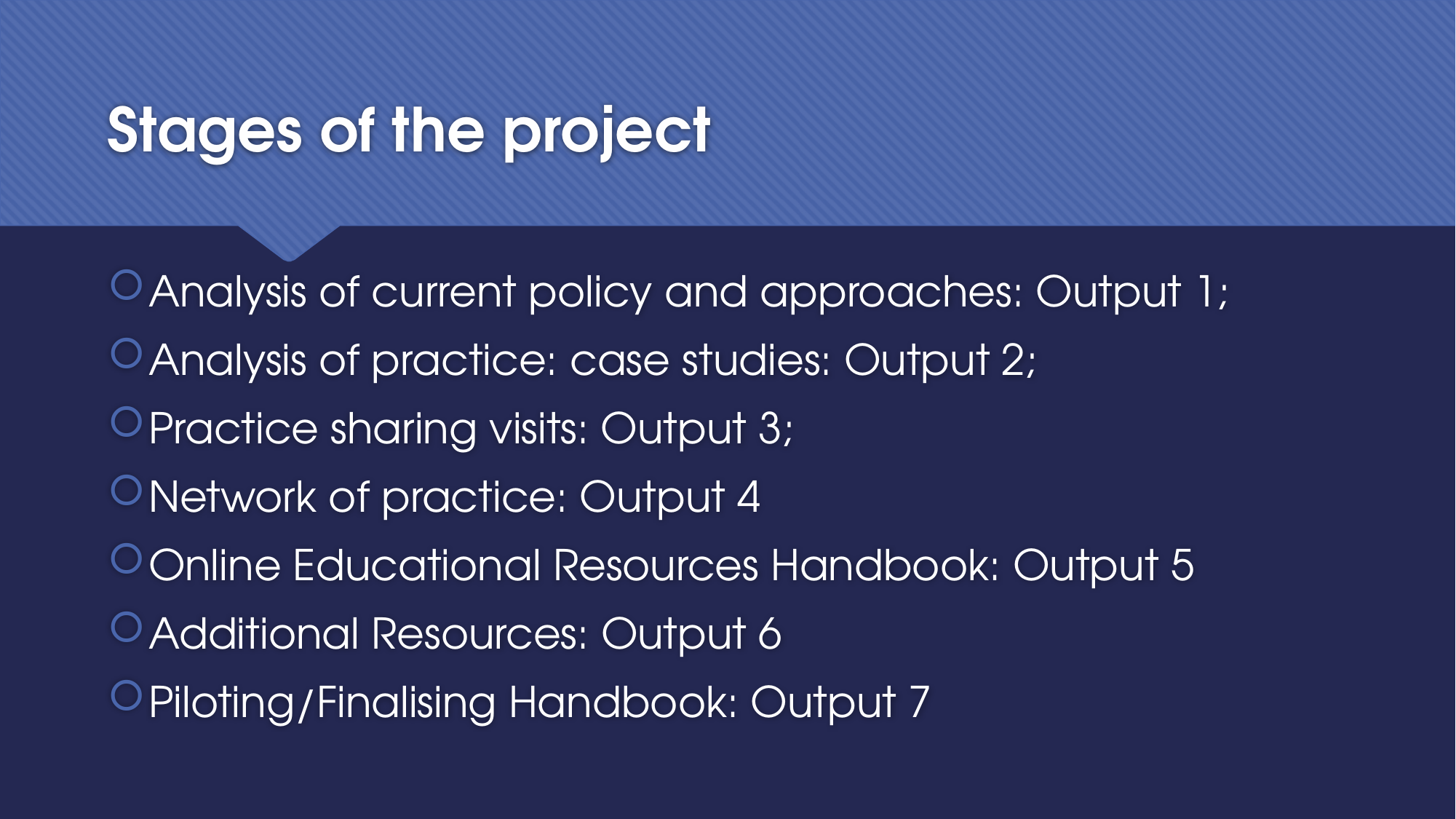

# Stages of the project
Analysis of current policy and approaches: Output 1;
Analysis of practice: case studies: Output 2;
Practice sharing visits: Output 3;
Network of practice: Output 4
Online Educational Resources Handbook: Output 5
Additional Resources: Output 6
Piloting/Finalising Handbook: Output 7